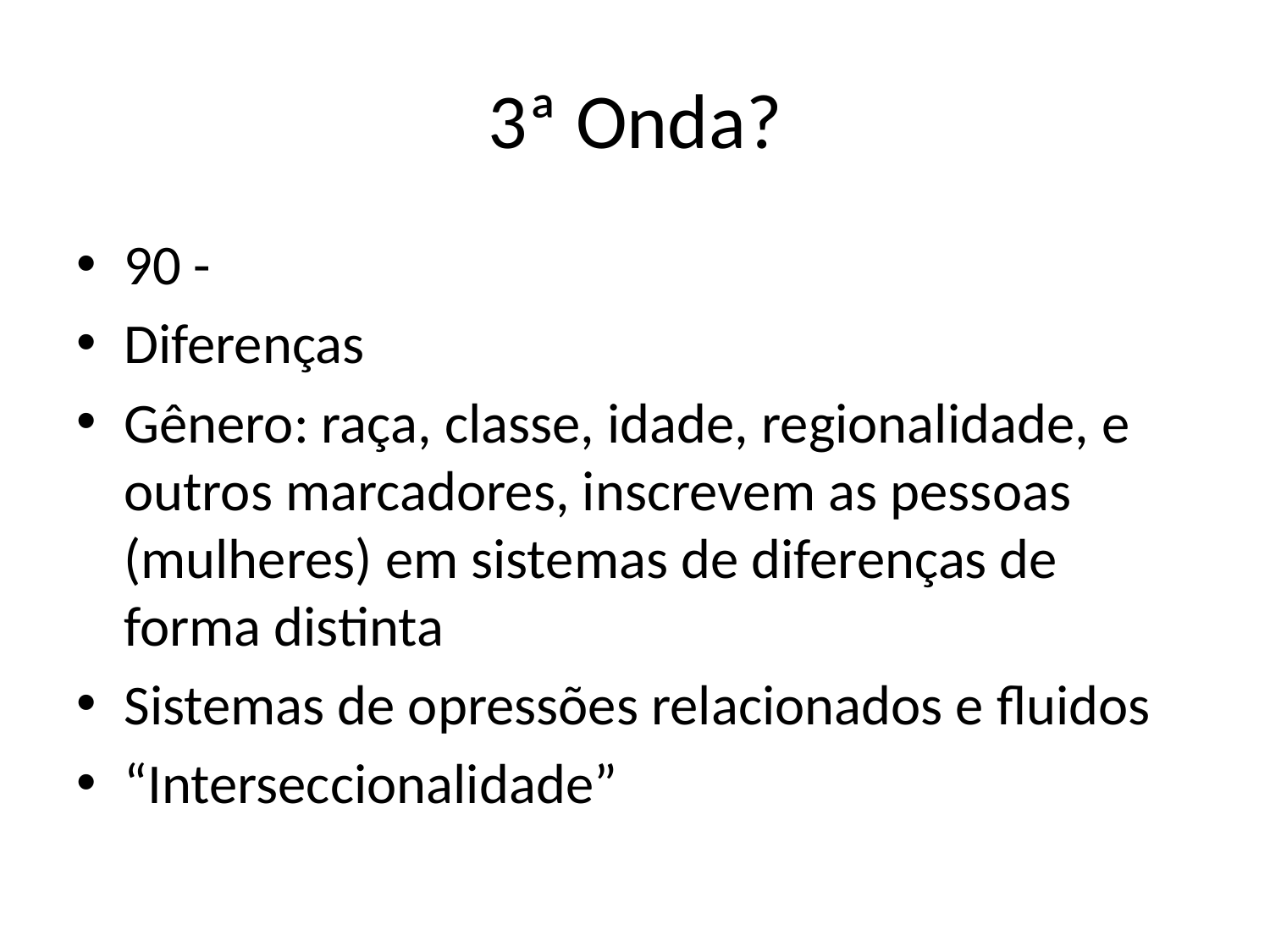

# 3ª Onda?
90 -
Diferenças
Gênero: raça, classe, idade, regionalidade, e outros marcadores, inscrevem as pessoas (mulheres) em sistemas de diferenças de forma distinta
Sistemas de opressões relacionados e fluidos
“Interseccionalidade”